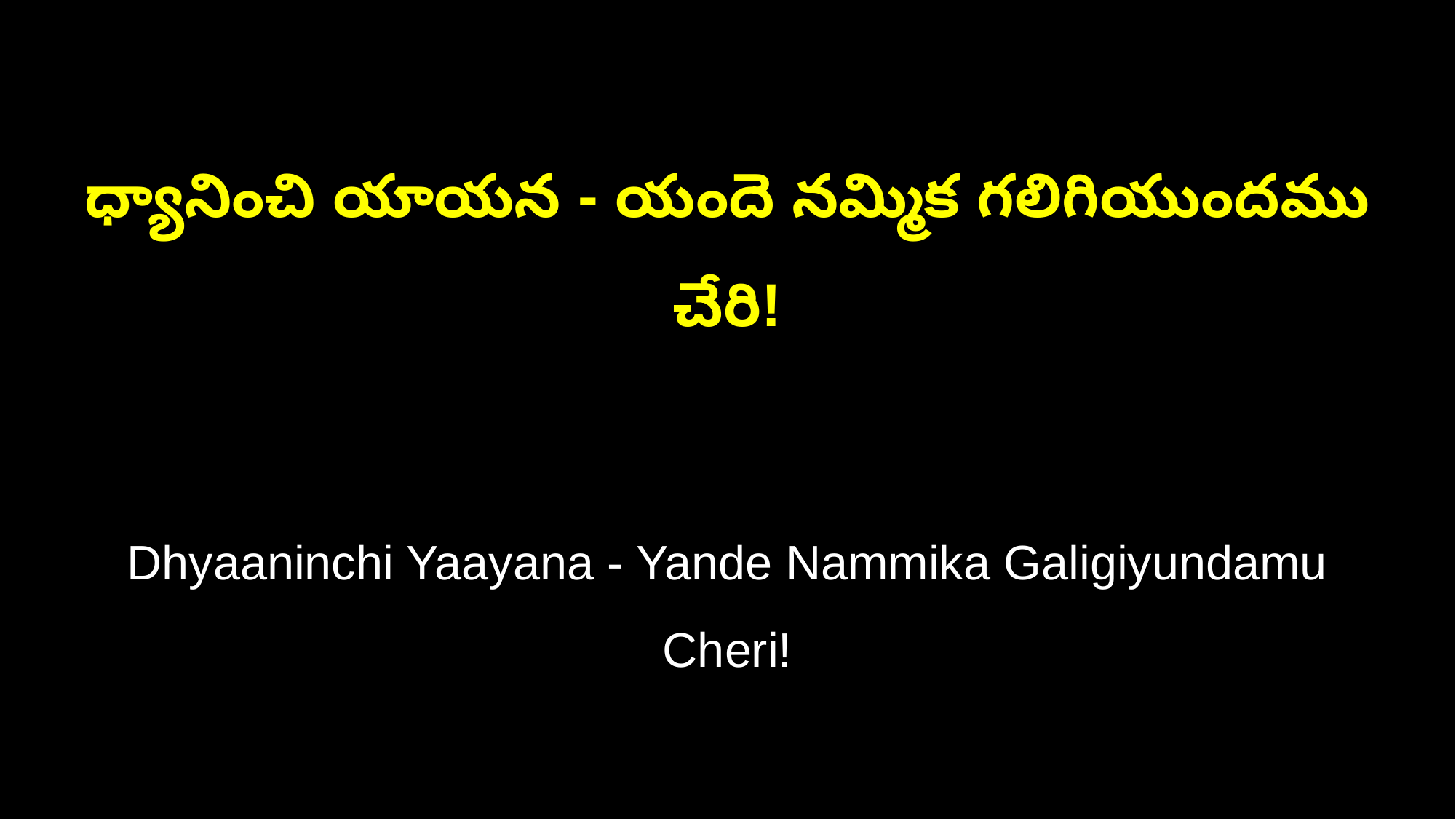

ధ్యానించి యాయన - యందె నమ్మిక గలిగియుందము చేరి!
Dhyaaninchi Yaayana - Yande Nammika Galigiyundamu Cheri!